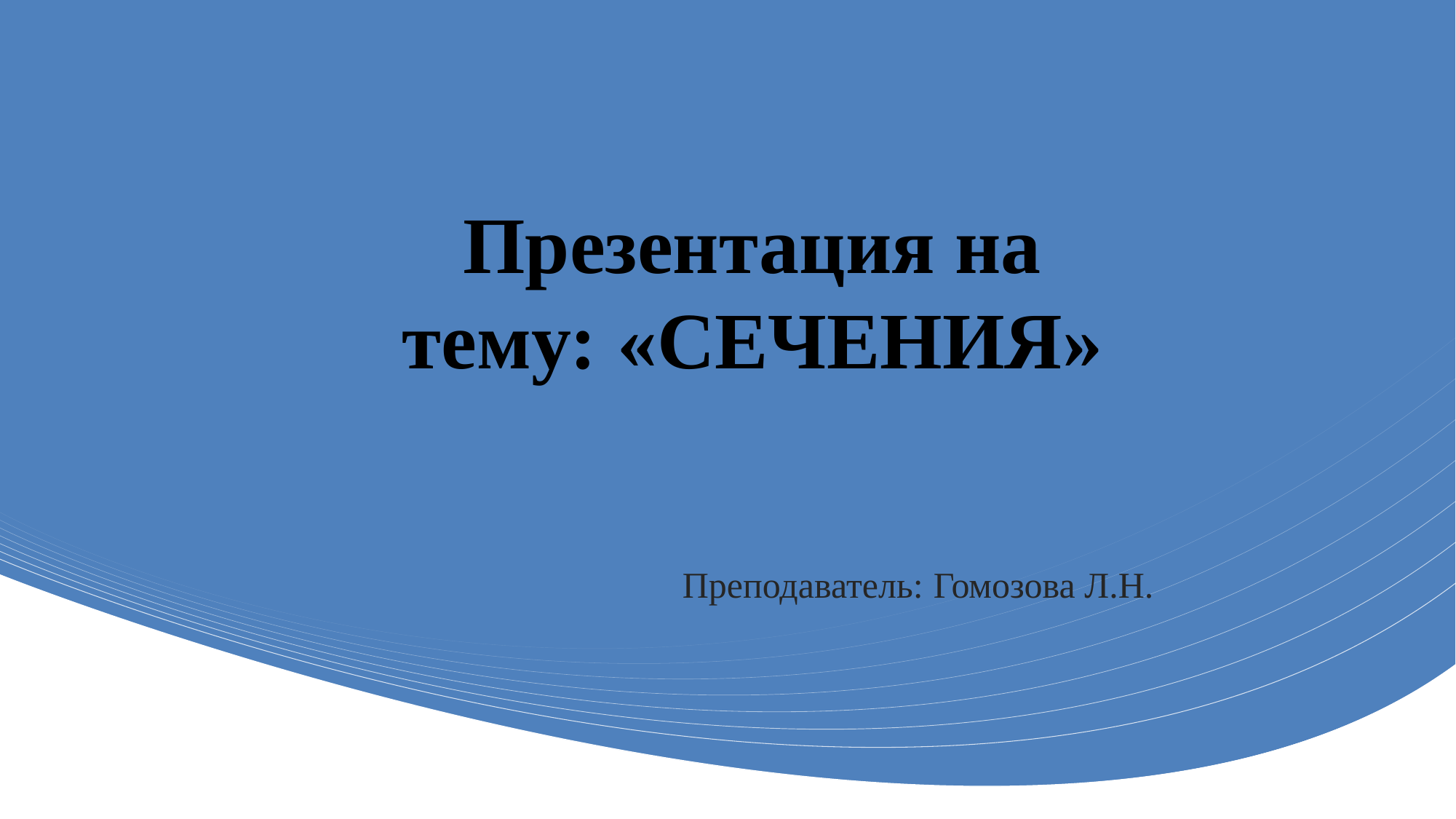

# Презентация на тему: «СЕЧЕНИЯ»
Преподаватель: Гомозова Л.Н.